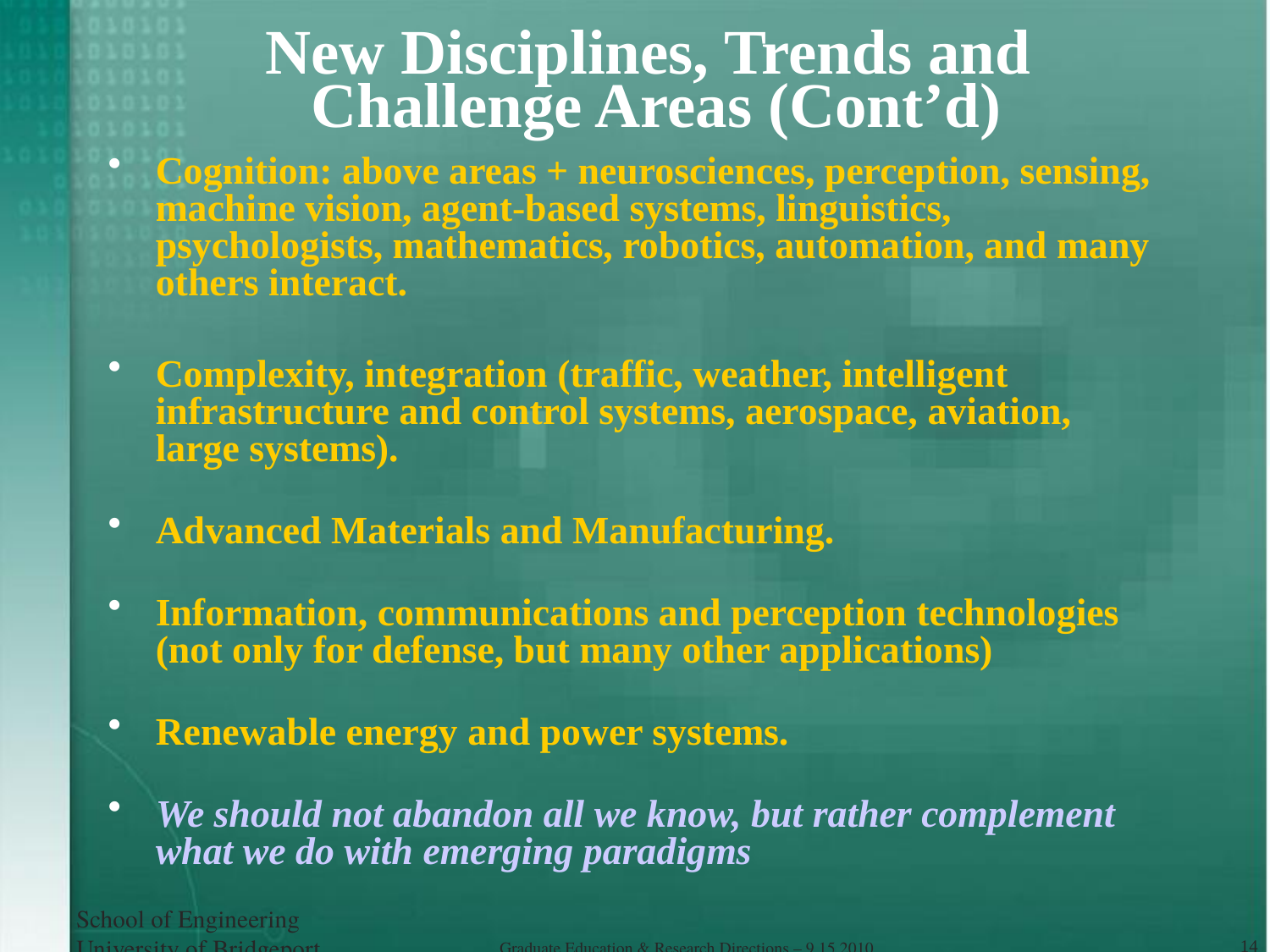

# New Disciplines, Trends and Challenge Areas (Cont’d)

Cognition: above areas + neurosciences, perception, sensing, machine vision, agent-based systems, linguistics, psychologists, mathematics, robotics, automation, and many others interact.
Complexity, integration (traffic, weather, intelligent infrastructure and control systems, aerospace, aviation, large systems).
Advanced Materials and Manufacturing.
Information, communications and perception technologies (not only for defense, but many other applications)
Renewable energy and power systems.
We should not abandon all we know, but rather complement what we do with emerging paradigms

School of Engineering
University of Bridgeport
14
Graduate Education & Research Directions – 9.15.2010